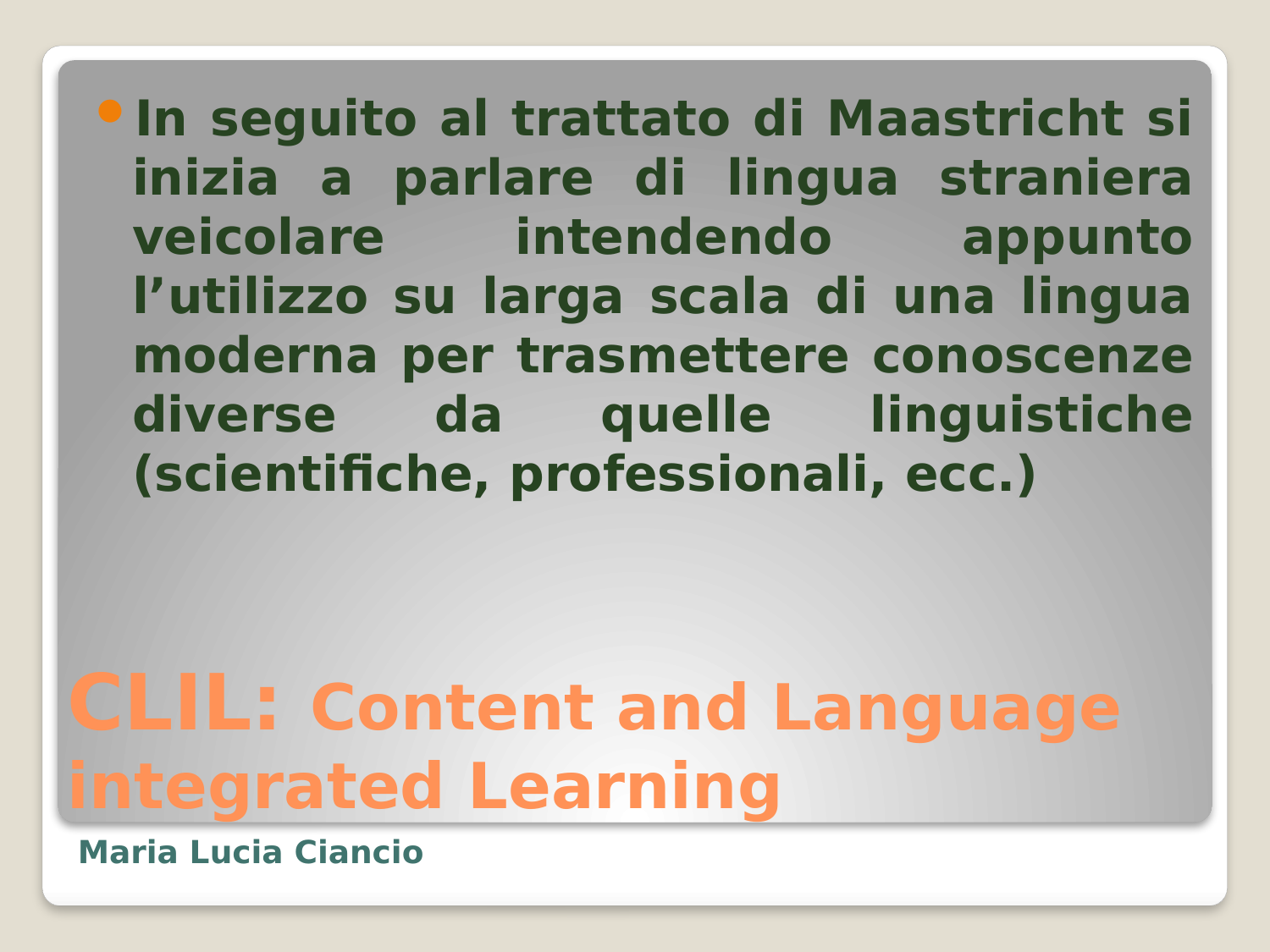

In seguito al trattato di Maastricht si inizia a parlare di lingua straniera veicolare intendendo appunto l’utilizzo su larga scala di una lingua moderna per trasmettere conoscenze diverse da quelle linguistiche (scientifiche, professionali, ecc.)
# CLIL: Content and Language integrated Learning
Maria Lucia Ciancio